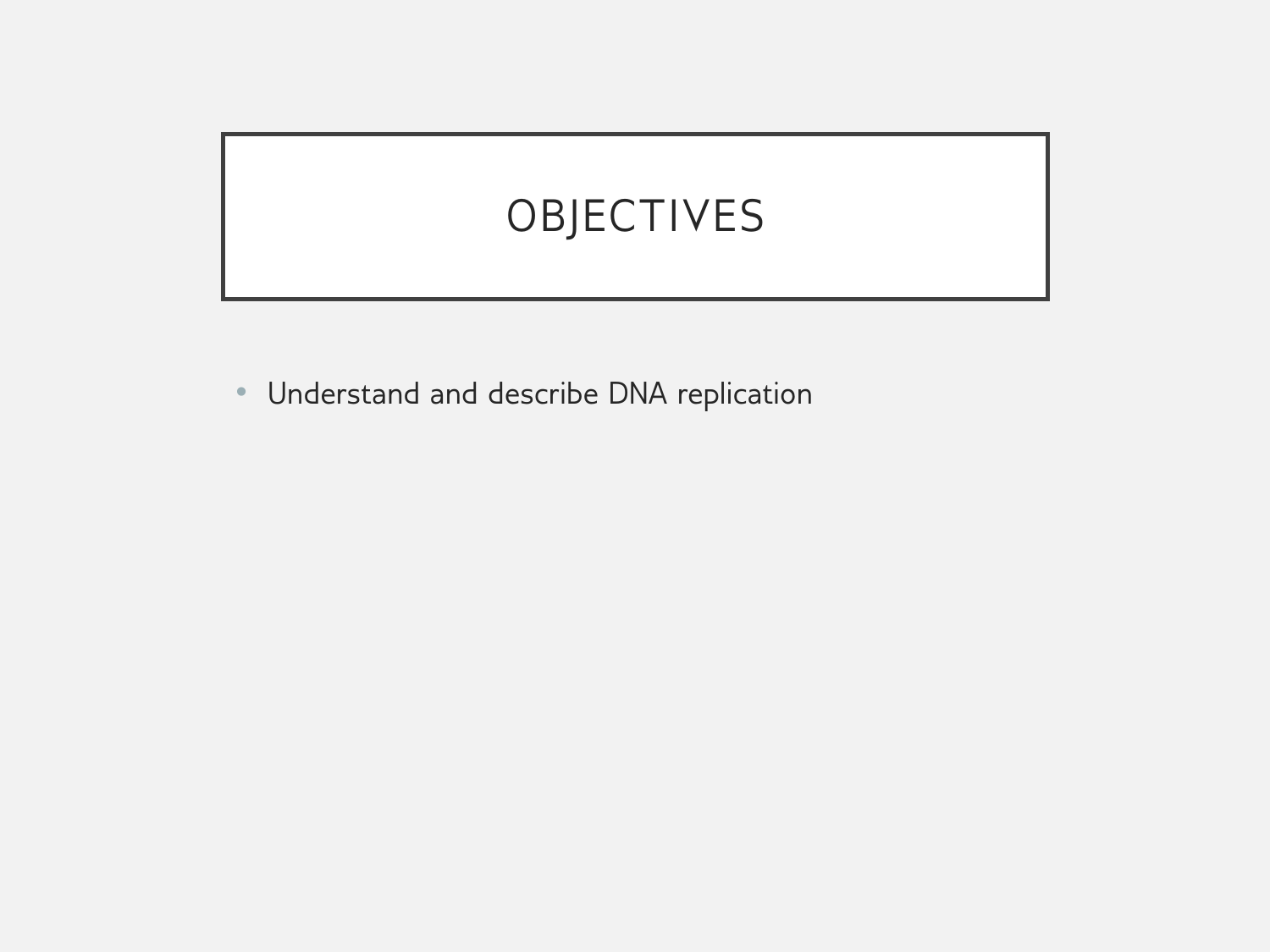

# Objectives
Understand and describe DNA replication